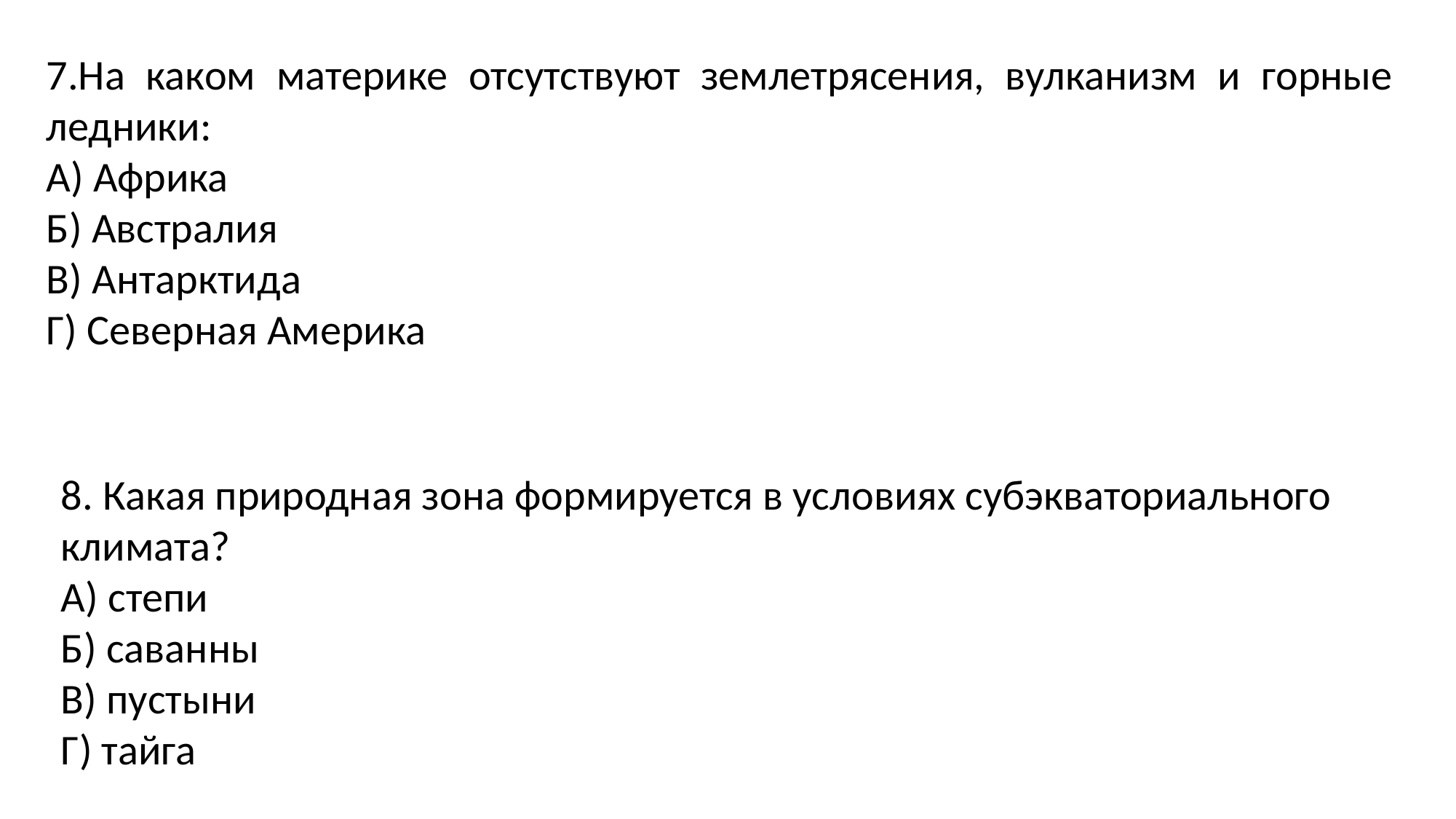

7.На каком материке отсутствуют землетрясения, вулканизм и горные ледники:
А) Африка
Б) Австралия
В) Антарктида
Г) Северная Америка

#
8. Какая природная зона формируется в условиях субэкваториального климата?
А) степи
Б) саванны
В) пустыни
Г) тайга